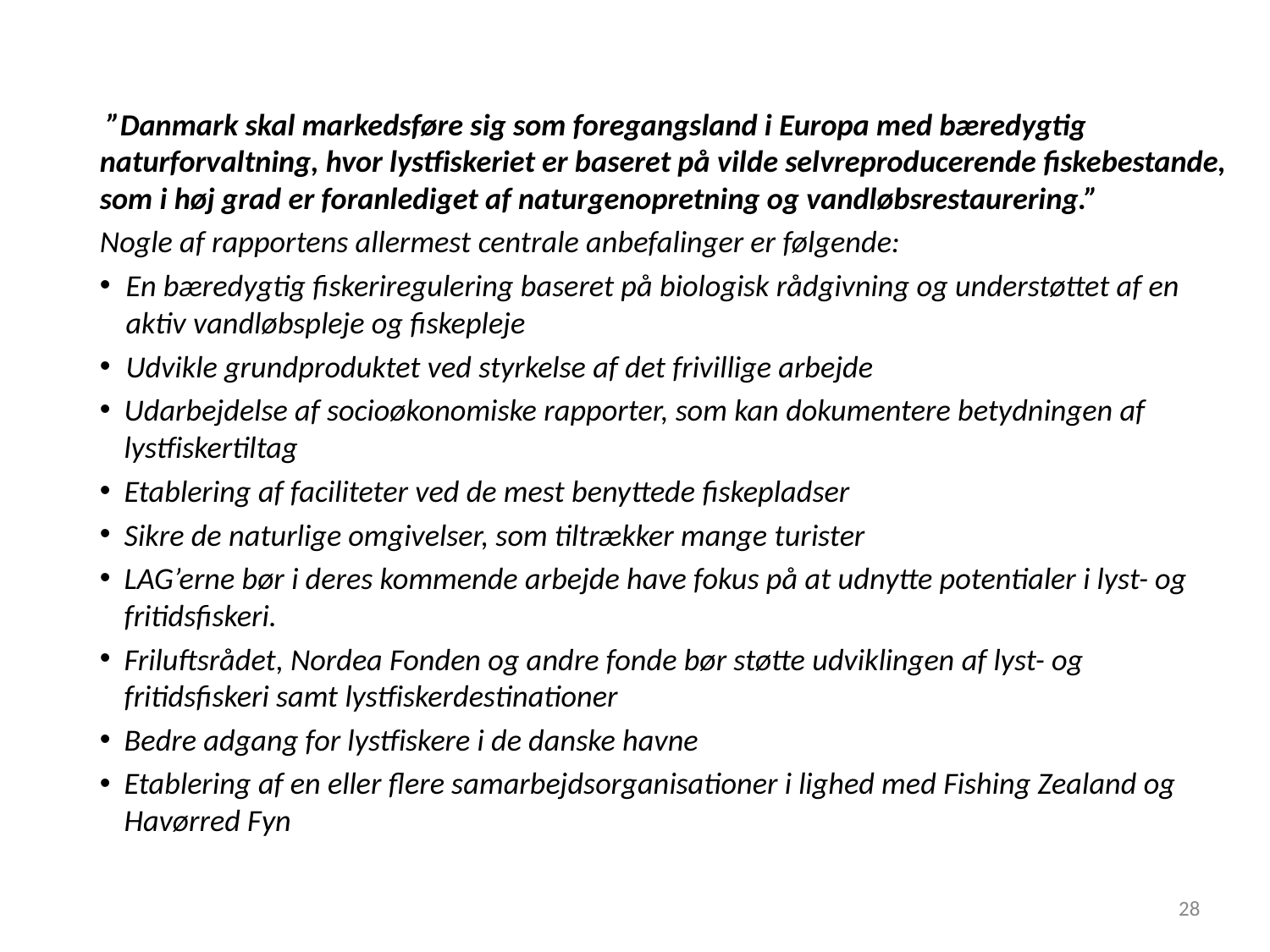

#
 ”Danmark skal markedsføre sig som foregangsland i Europa med bæredygtig naturforvaltning, hvor lystfiskeriet er baseret på vilde selvreproducerende fiskebestande, som i høj grad er foranlediget af naturgenopretning og vandløbsrestaurering.”
Nogle af rapportens allermest centrale anbefalinger er følgende:
En bæredygtig fiskeriregulering baseret på biologisk rådgivning og understøttet af en aktiv vandløbspleje og fiskepleje
Udvikle grundproduktet ved styrkelse af det frivillige arbejde
Udarbejdelse af socioøkonomiske rapporter, som kan dokumentere betydningen af lystfiskertiltag
Etablering af faciliteter ved de mest benyttede fiskepladser
Sikre de naturlige omgivelser, som tiltrækker mange turister
LAG’erne bør i deres kommende arbejde have fokus på at udnytte potentialer i lyst- og fritidsfiskeri.
Friluftsrådet, Nordea Fonden og andre fonde bør støtte udviklingen af lyst- og fritidsfiskeri samt lystfiskerdestinationer
Bedre adgang for lystfiskere i de danske havne
Etablering af en eller flere samarbejdsorganisationer i lighed med Fishing Zealand og Havørred Fyn
28